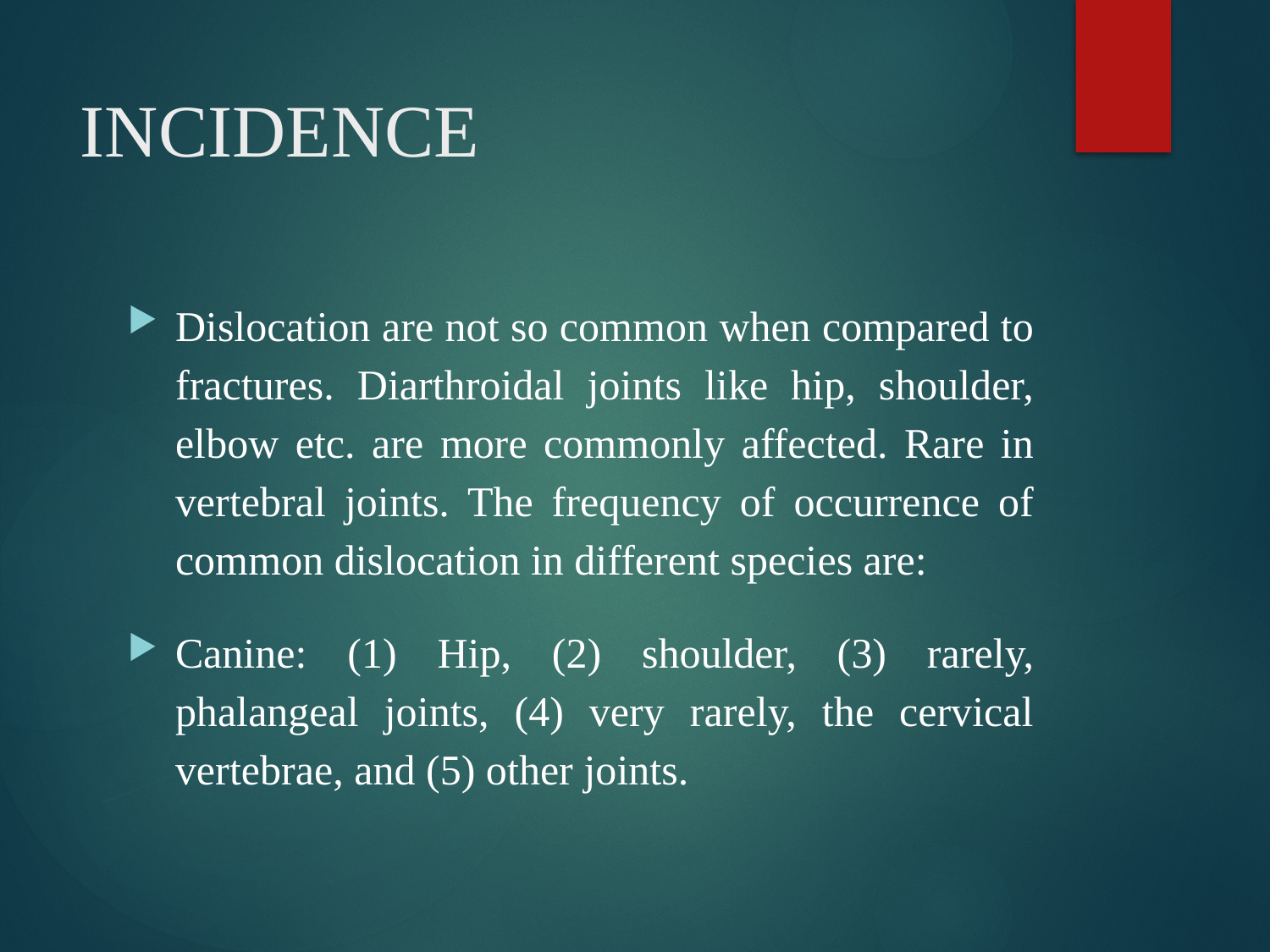

# INCIDENCE
Dislocation are not so common when compared to fractures. Diarthroidal joints like hip, shoulder, elbow etc. are more commonly affected. Rare in vertebral joints. The frequency of occurrence of common dislocation in different species are:
Canine: (1) Hip, (2) shoulder, (3) rarely, phalangeal joints, (4) very rarely, the cervical vertebrae, and (5) other joints.